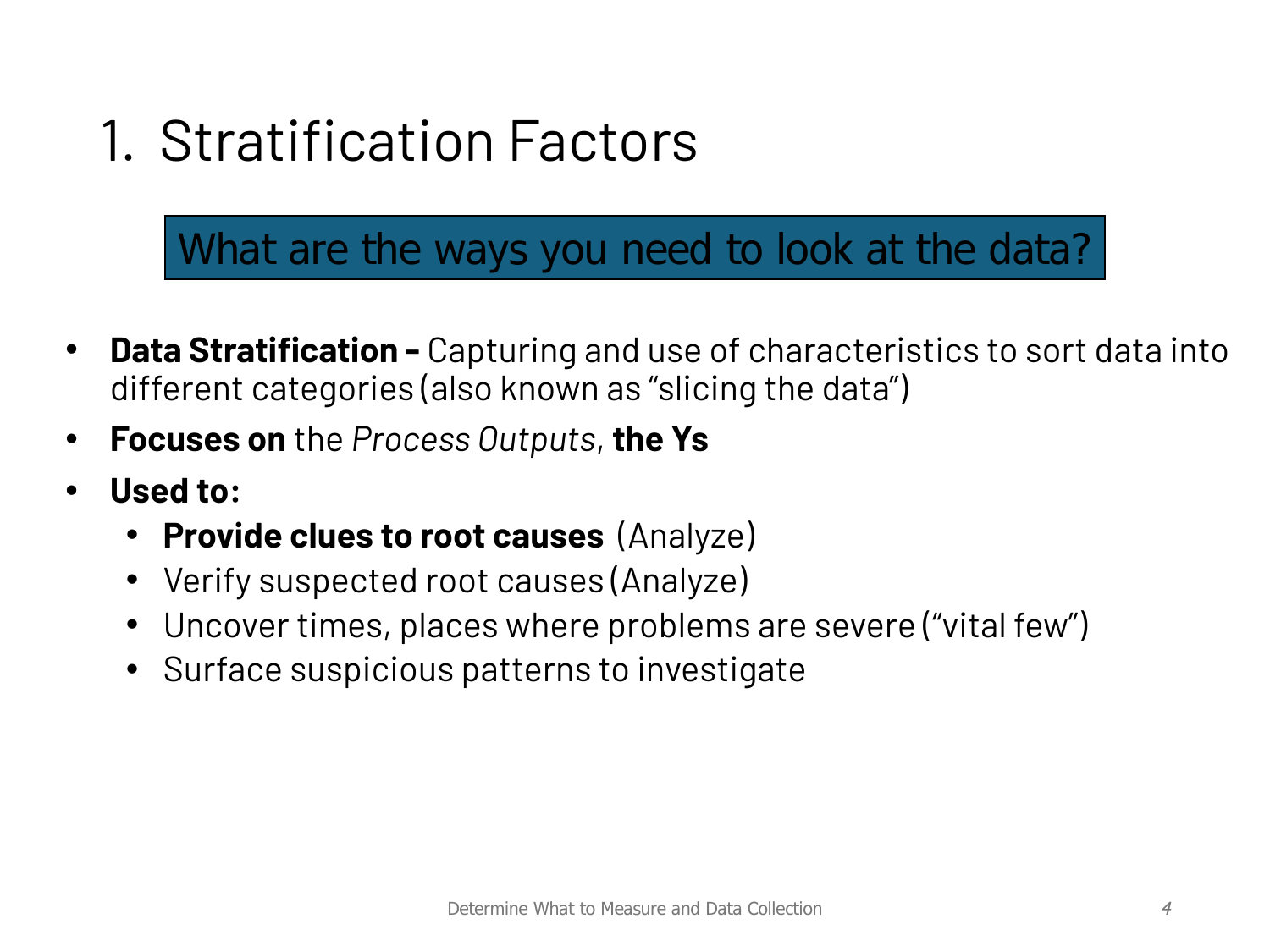

Determine What to Measure and Data Collection
# 1.  Stratification Factors
What are the ways you need to look at the data?
Data Stratification - Capturing and use of characteristics to sort data into different categories (also known as “slicing the data”)
Focuses on the Process Outputs, the Ys
Used to:
Provide clues to root causes  (Analyze)
Verify suspected root causes (Analyze)
Uncover times, places where problems are severe (“vital few”)
Surface suspicious patterns to investigate
4